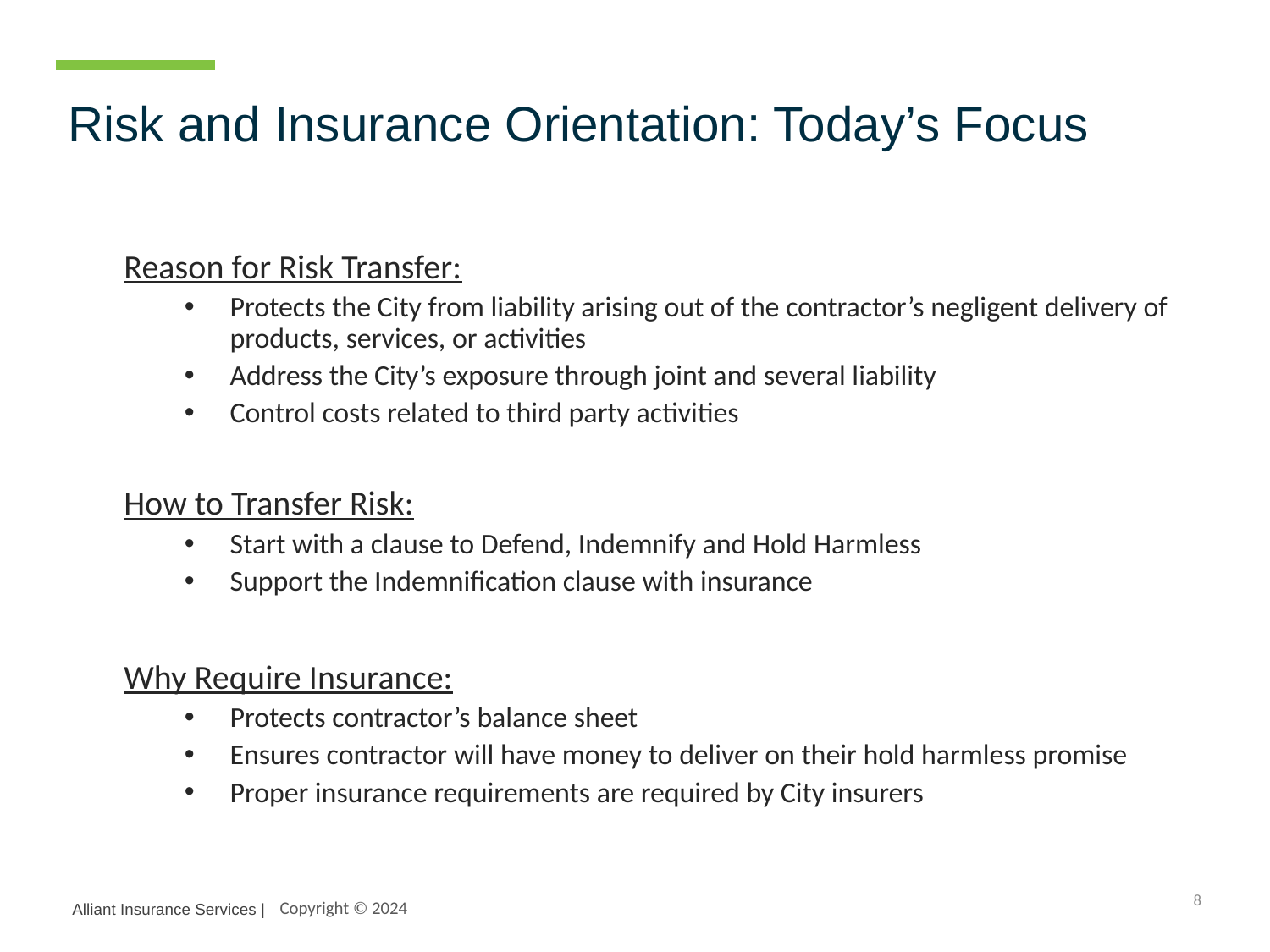

# Risk and Insurance Orientation: Today’s Focus
Reason for Risk Transfer:
Protects the City from liability arising out of the contractor’s negligent delivery of products, services, or activities
Address the City’s exposure through joint and several liability
Control costs related to third party activities

How to Transfer Risk:
Start with a clause to Defend, Indemnify and Hold Harmless
Support the Indemnification clause with insurance

Why Require Insurance:
Protects contractor’s balance sheet
Ensures contractor will have money to deliver on their hold harmless promise
Proper insurance requirements are required by City insurers
8
Copyright © 2024